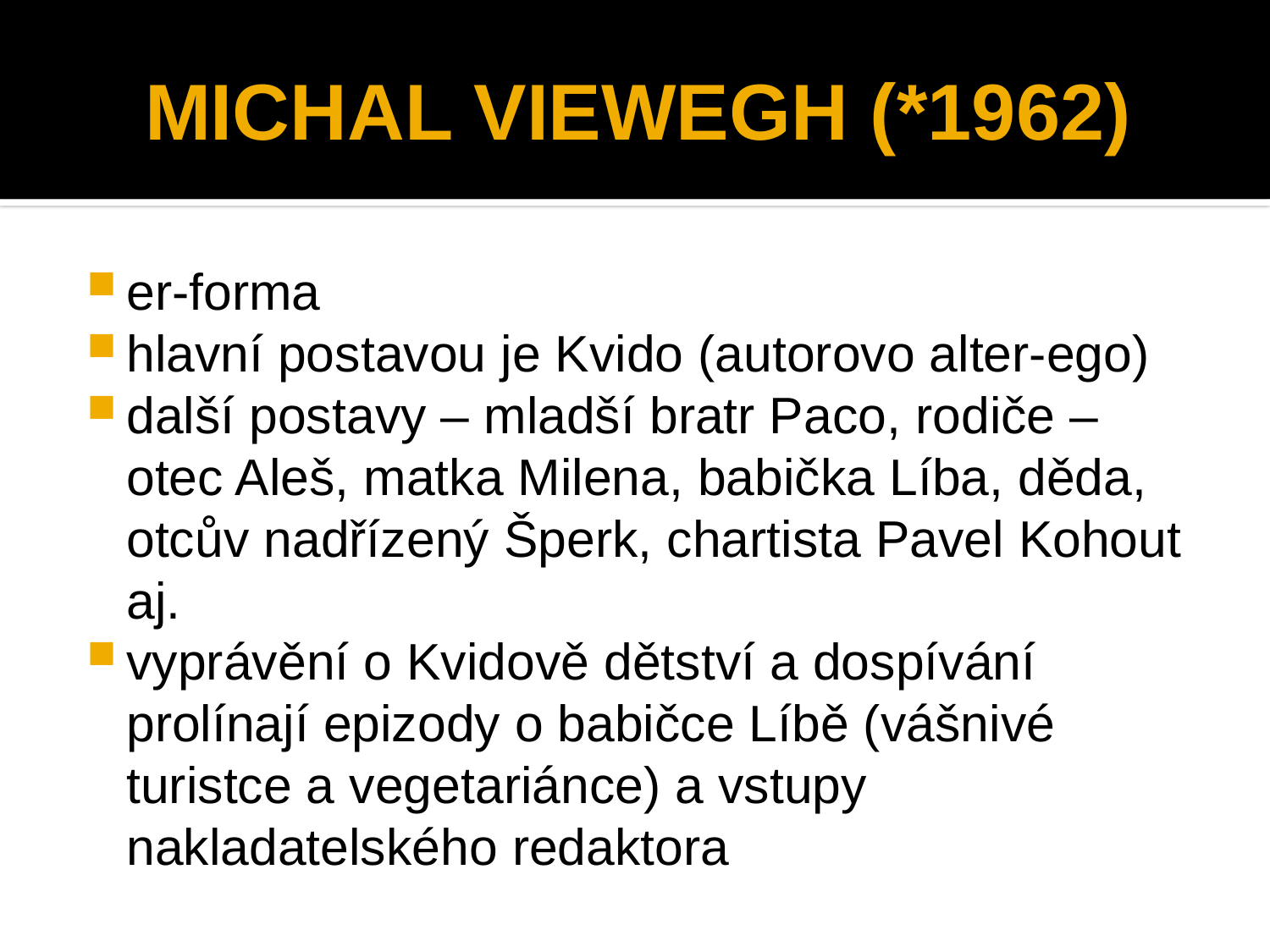

# MICHAL VIEWEGH (*1962)
er-forma
hlavní postavou je Kvido (autorovo alter-ego)
další postavy – mladší bratr Paco, rodiče – otec Aleš, matka Milena, babička Líba, děda, otcův nadřízený Šperk, chartista Pavel Kohout aj.
vyprávění o Kvidově dětství a dospívání prolínají epizody o babičce Líbě (vášnivé turistce a vegetariánce) a vstupy nakladatelského redaktora